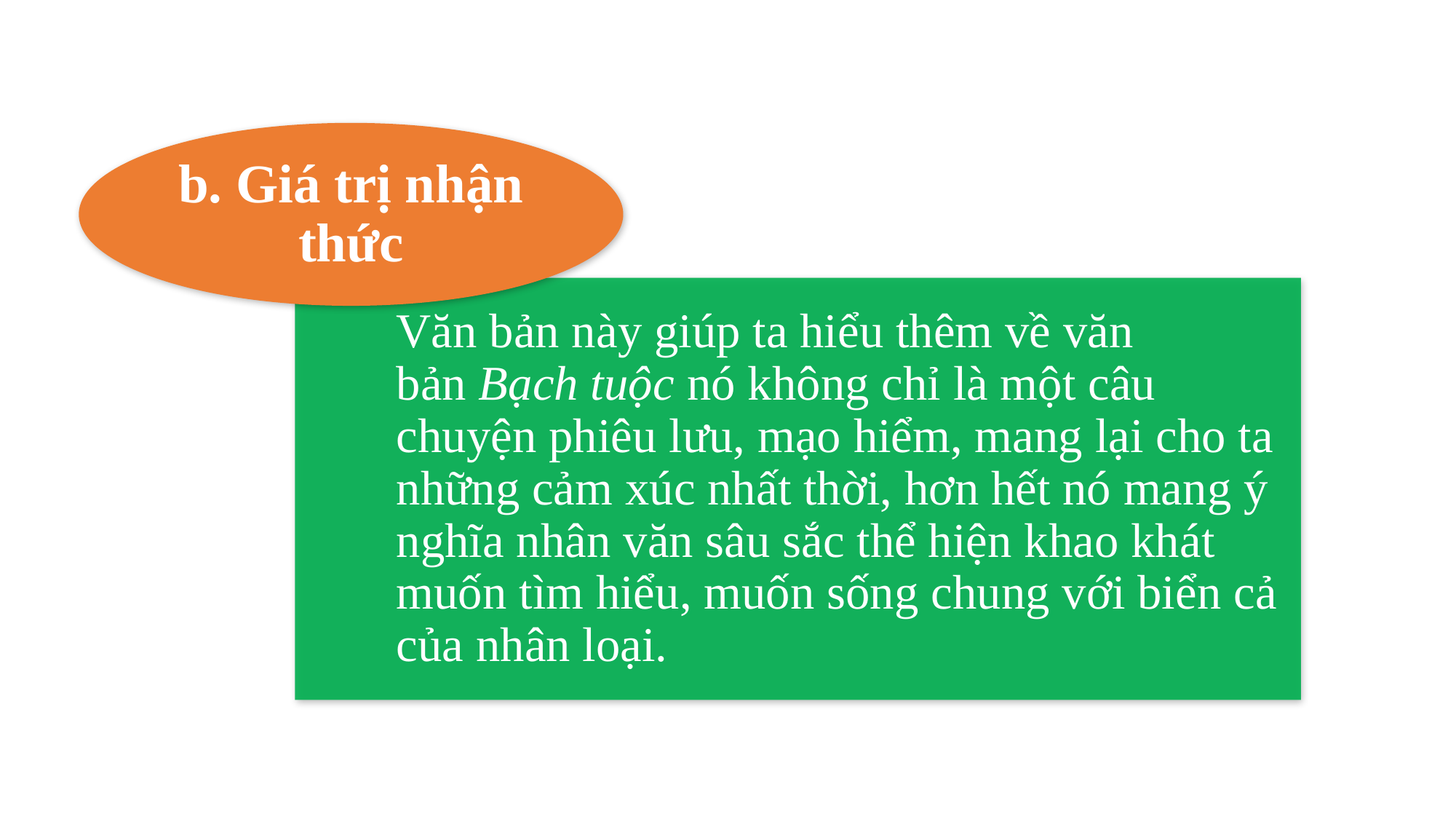

b. Giá trị nhận thức
Văn bản này giúp ta hiểu thêm về văn bản Bạch tuộc nó không chỉ là một câu chuyện phiêu lưu, mạo hiểm, mang lại cho ta những cảm xúc nhất thời, hơn hết nó mang ý nghĩa nhân văn sâu sắc thể hiện khao khát muốn tìm hiểu, muốn sống chung với biển cả của nhân loại.